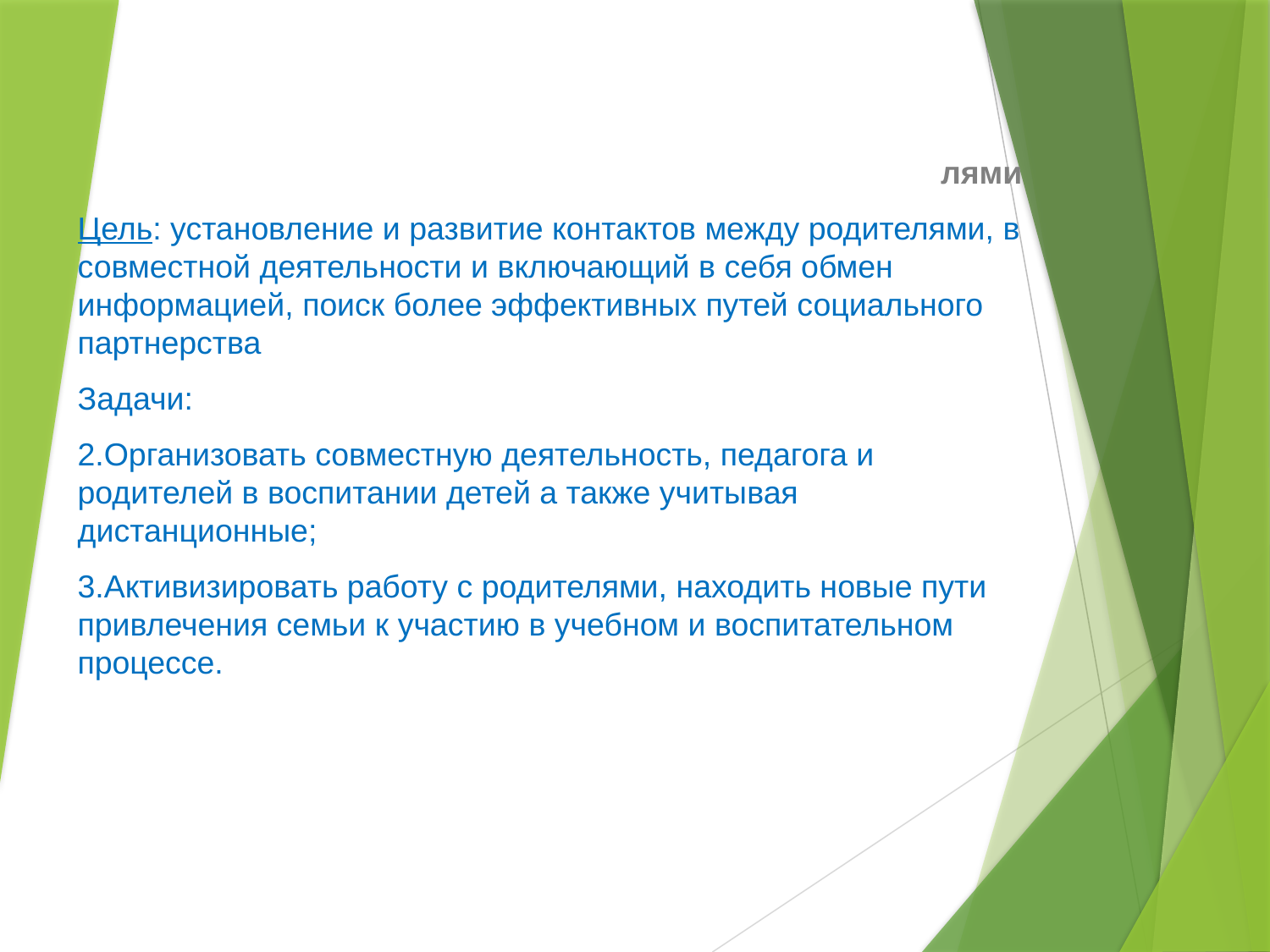

лями
Цель: установление и развитие контактов между родителями, в совместной деятельности и включающий в себя обмен информацией, поиск более эффективных путей социального партнерства
Задачи:
2.Организовать совместную деятельность, педагога и родителей в воспитании детей а также учитывая дистанционные;
3.Активизировать работу с родителями, находить новые пути привлечения семьи к участию в учебном и воспитательном процессе.